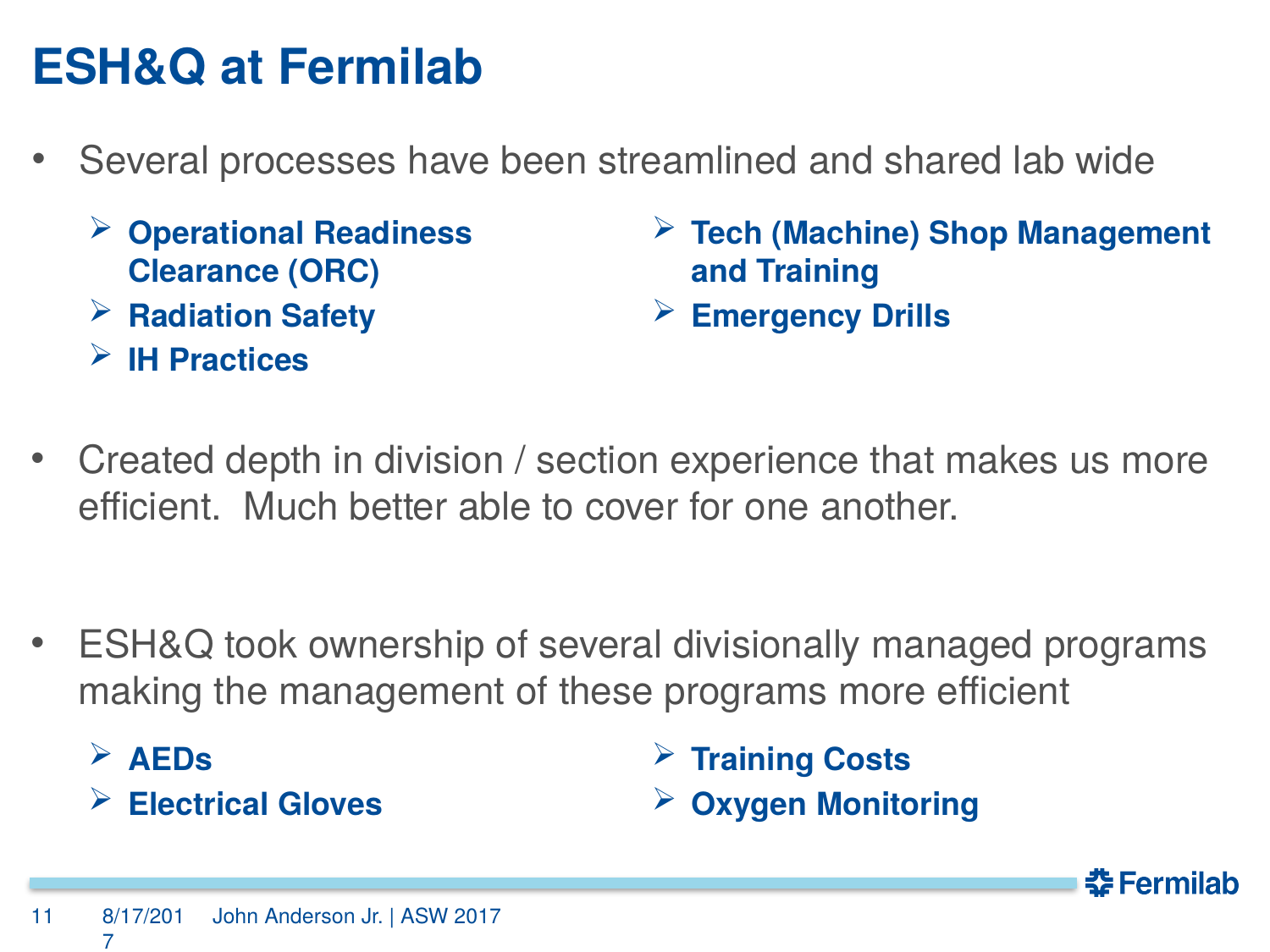

# ESH&Q at Fermilab
Several processes have been streamlined and shared lab wide
Operational Readiness Clearance (ORC)
Radiation Safety
IH Practices
Tech (Machine) Shop Management and Training
Emergency Drills
Created depth in division / section experience that makes us more efficient.  Much better able to cover for one another.

ESH&Q took ownership of several divisionally managed programs making the management of these programs more efficient
AEDs
Electrical Gloves
Training Costs
Oxygen Monitoring

11
8/17/2017
John Anderson Jr. | ASW 2017